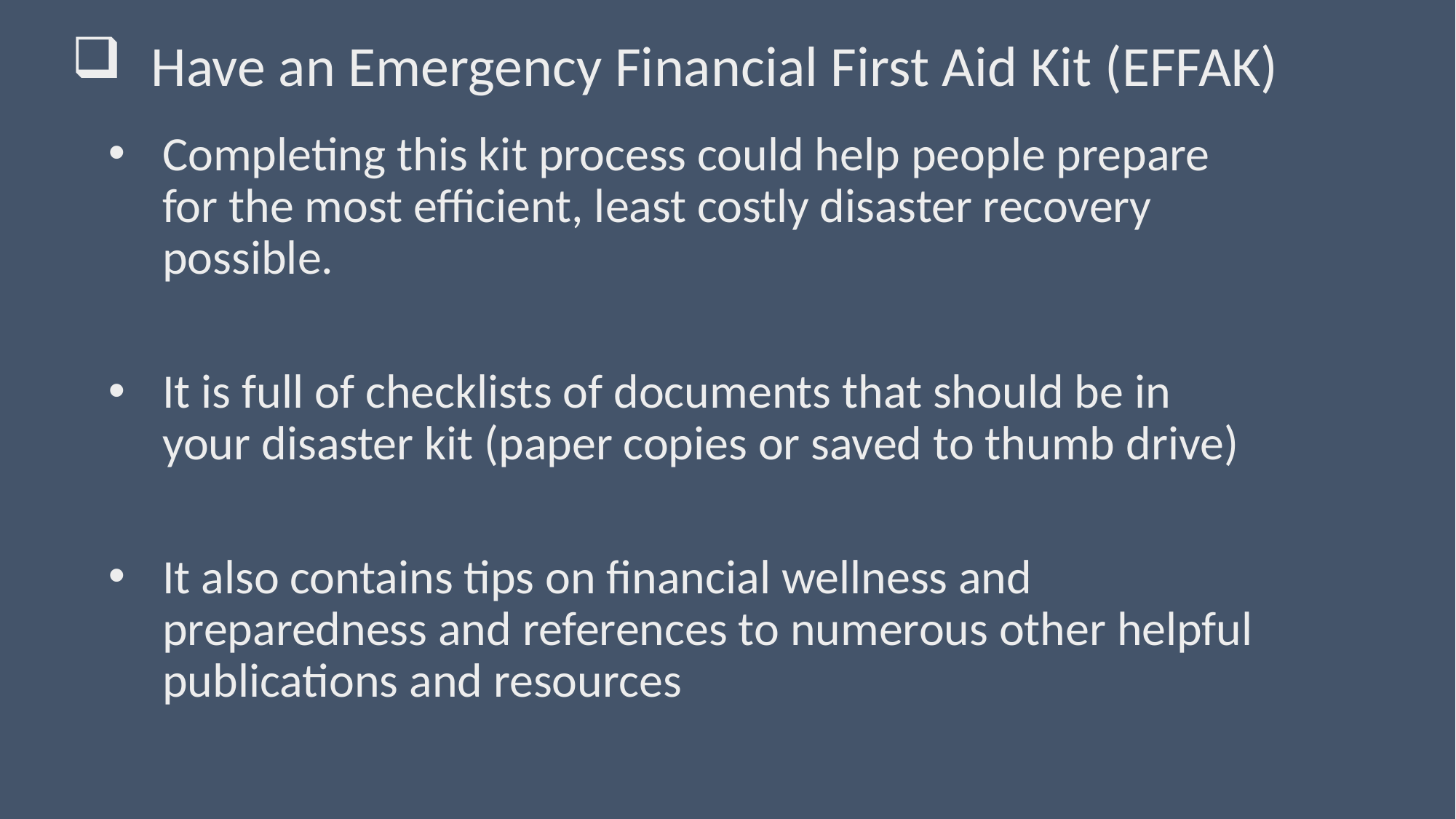

# Have an Emergency Financial First Aid Kit (EFFAK)
Completing this kit process could help people prepare for the most efficient, least costly disaster recovery possible.

It is full of checklists of documents that should be in your disaster kit (paper copies or saved to thumb drive)

It also contains tips on financial wellness and preparedness and references to numerous other helpful publications and resources